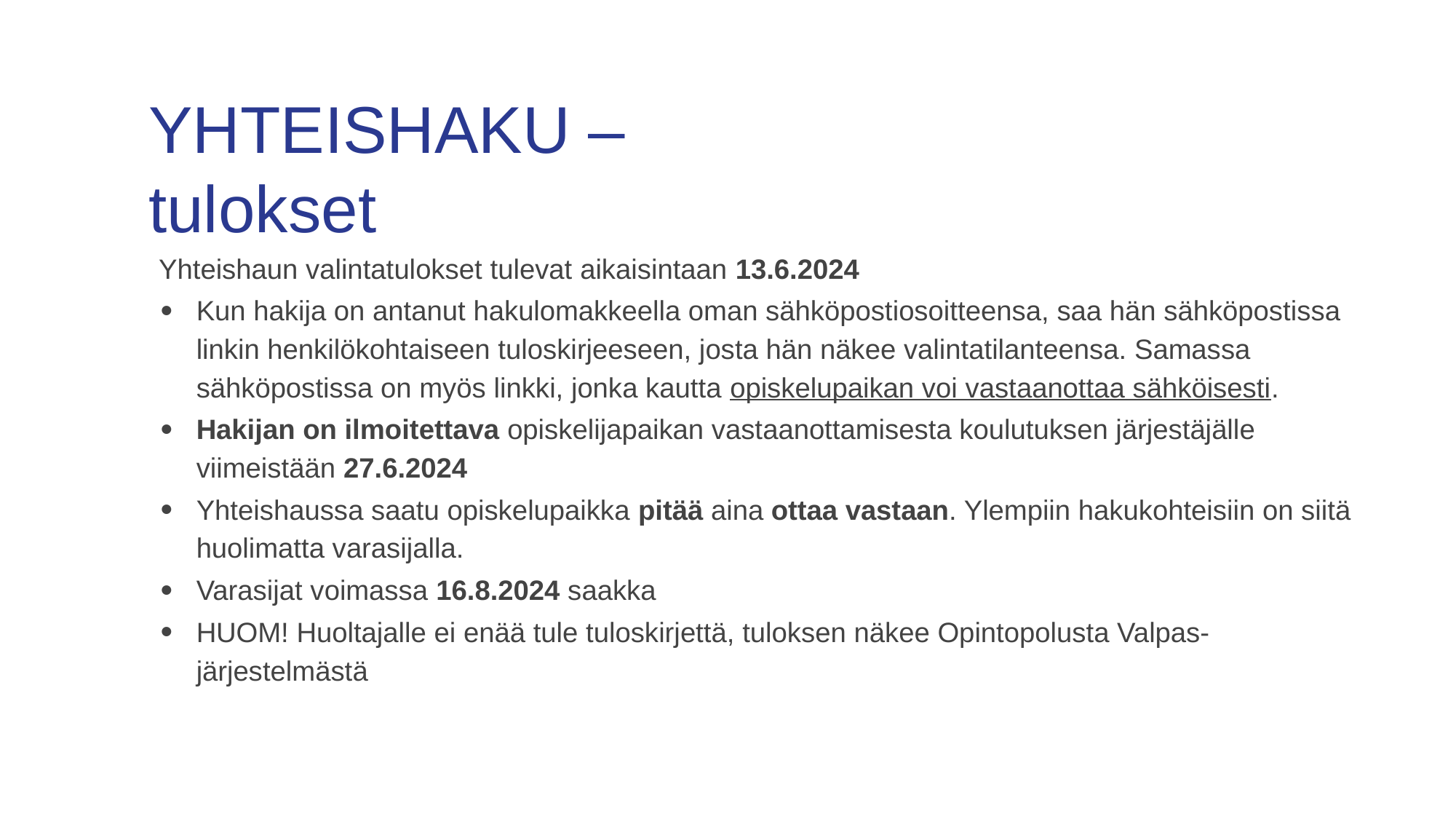

# YHTEISHAKU – tulokset

Yhteishaun valintatulokset tulevat aikaisintaan 13.6.2024
Kun hakija on antanut hakulomakkeella oman sähköpostiosoitteensa, saa hän sähköpostissa linkin henkilökohtaiseen tuloskirjeeseen, josta hän näkee valintatilanteensa. Samassa sähköpostissa on myös linkki, jonka kautta opiskelupaikan voi vastaanottaa sähköisesti.
Hakijan on ilmoitettava opiskelijapaikan vastaanottamisesta koulutuksen järjestäjälle viimeistään 27.6.2024
Yhteishaussa saatu opiskelupaikka pitää aina ottaa vastaan. Ylempiin hakukohteisiin on siitä huolimatta varasijalla.
Varasijat voimassa 16.8.2024 saakka
HUOM! Huoltajalle ei enää tule tuloskirjettä, tuloksen näkee Opintopolusta Valpas-järjestelmästä